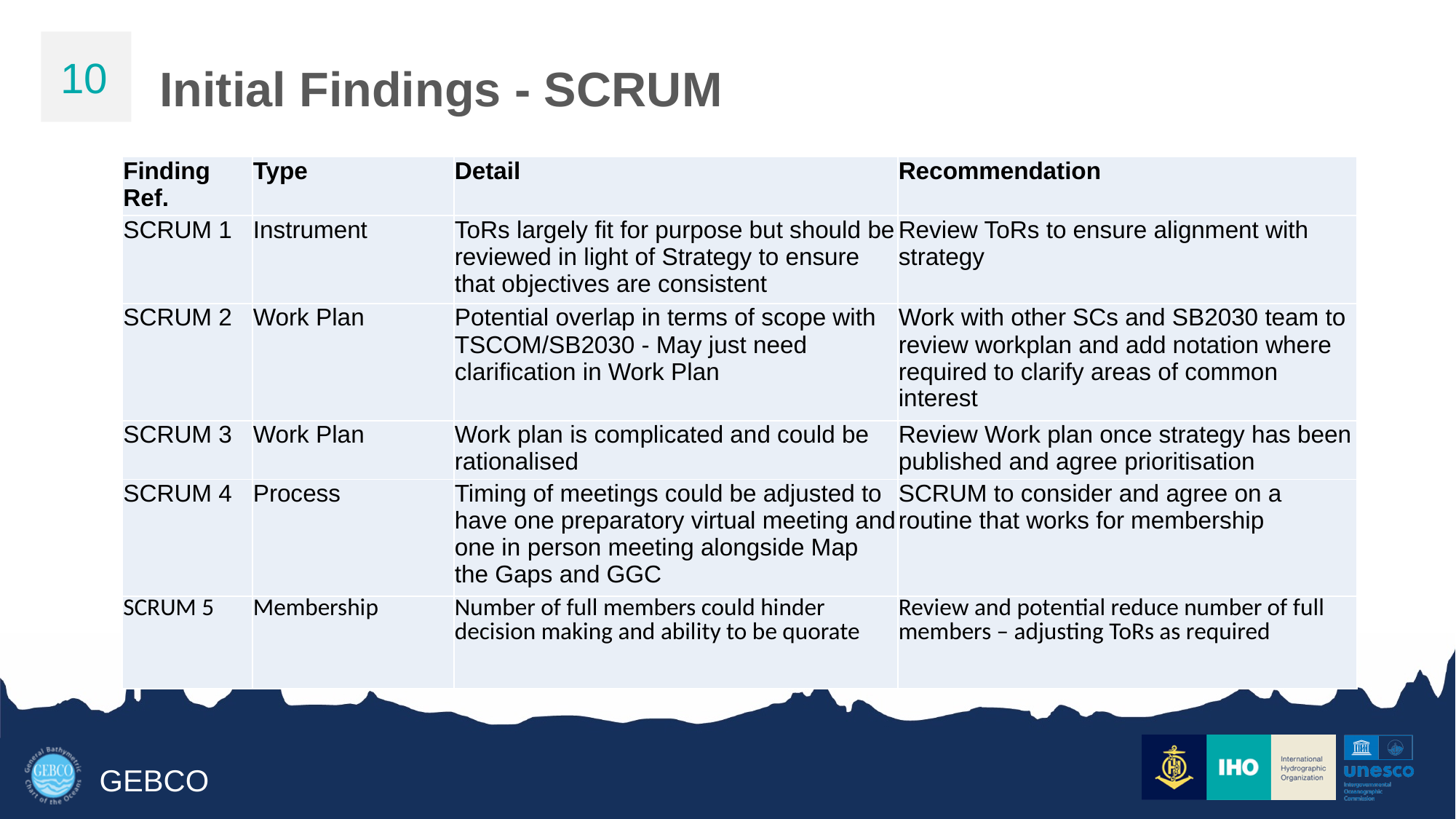

10
Initial Findings - SCRUM
| Finding Ref. | Type | Detail | Recommendation |
| --- | --- | --- | --- |
| SCRUM 1 | Instrument | ToRs largely fit for purpose but should be reviewed in light of Strategy to ensure that objectives are consistent | Review ToRs to ensure alignment with strategy |
| SCRUM 2 | Work Plan | Potential overlap in terms of scope with TSCOM/SB2030 - May just need clarification in Work Plan | Work with other SCs and SB2030 team to review workplan and add notation where required to clarify areas of common interest |
| SCRUM 3 | Work Plan | Work plan is complicated and could be rationalised | Review Work plan once strategy has been published and agree prioritisation |
| SCRUM 4 | Process | Timing of meetings could be adjusted to have one preparatory virtual meeting and one in person meeting alongside Map the Gaps and GGC | SCRUM to consider and agree on a routine that works for membership |
| SCRUM 5 | Membership | Number of full members could hinder decision making and ability to be quorate | Review and potential reduce number of full members – adjusting ToRs as required |